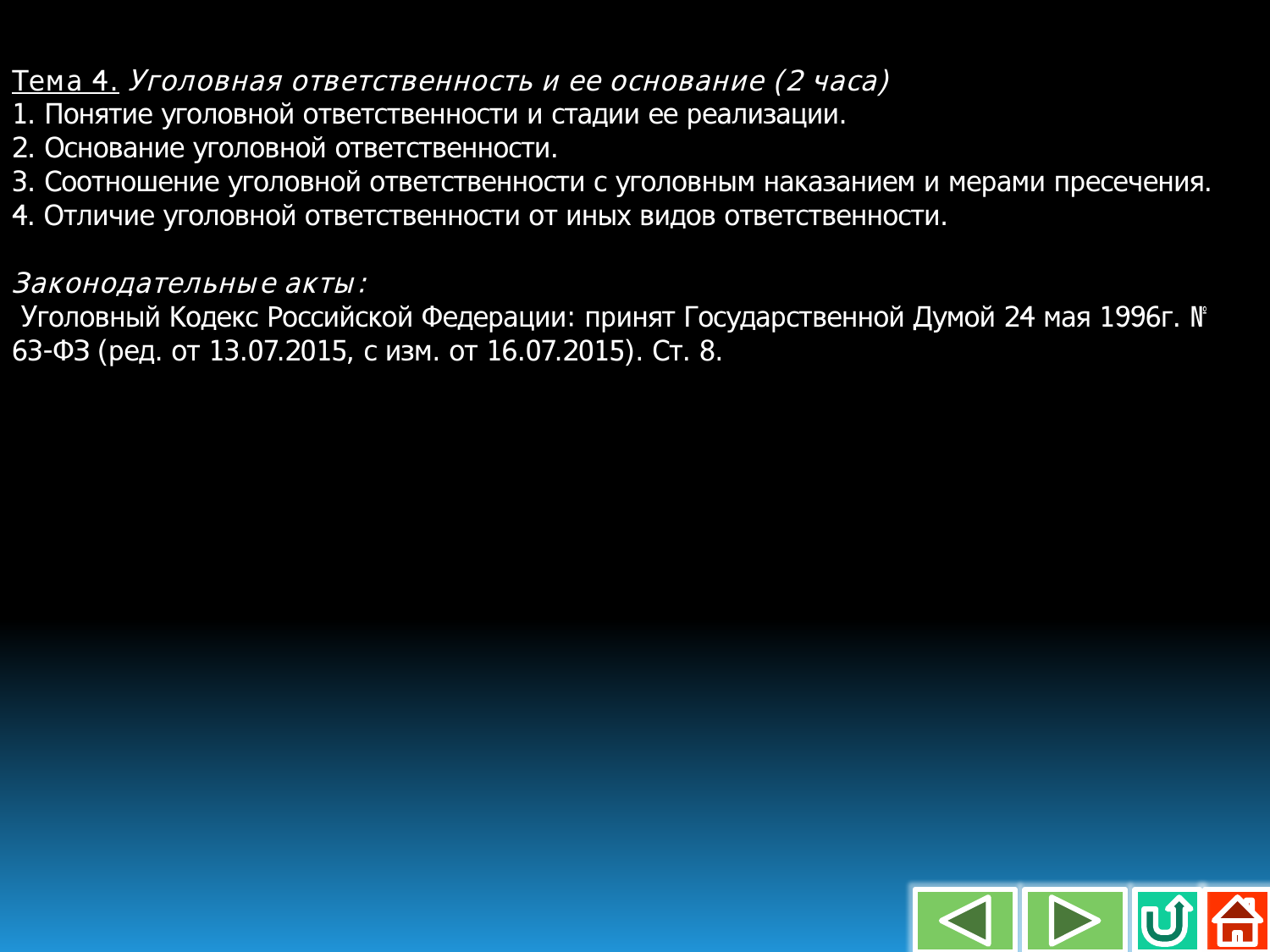

Тема 4. Уголовная ответственность и ее основание (2 часа)
1. Понятие уголовной ответственности и стадии ее реализации.
2. Основание уголовной ответственности.
3. Соотношение уголовной ответственности с уголовным наказанием и мерами пресечения.
4. Отличие уголовной ответственности от иных видов ответственности.

Законодательные акты:
 Уголовный Кодекс Российской Федерации: принят Государственной Думой 24 мая 1996г. № 63-ФЗ (ред. от 13.07.2015, с изм. от 16.07.2015). Ст. 8.